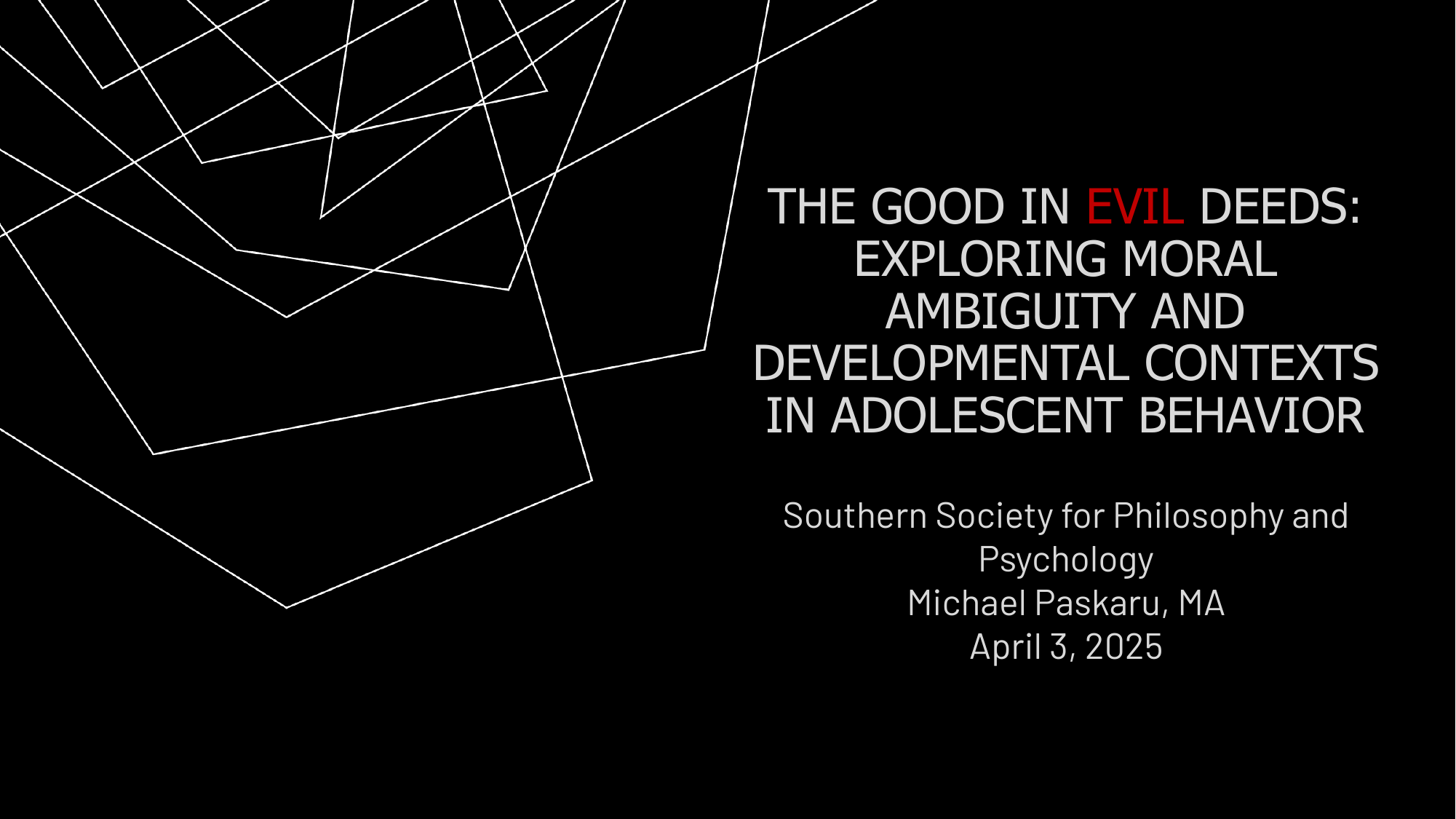

# The good in evil deeds: Exploring moral ambiguity and developmental contexts in adolescent behavior
Southern Society for Philosophy and Psychology
Michael Paskaru, MA
April 3, 2025